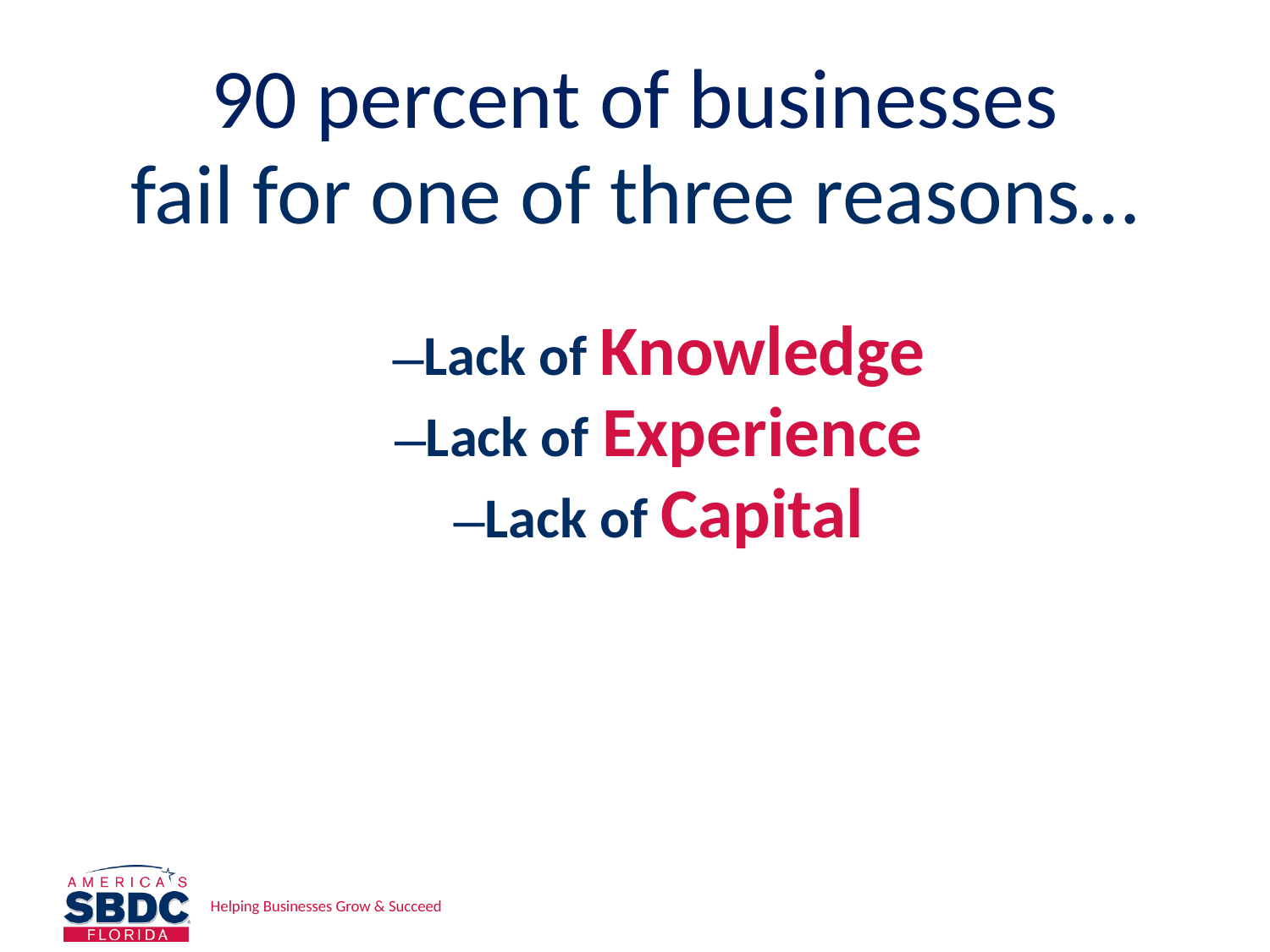

90 percent of businesses
fail for one of three reasons…

Lack of Knowledge
Lack of Experience
Lack of Capital